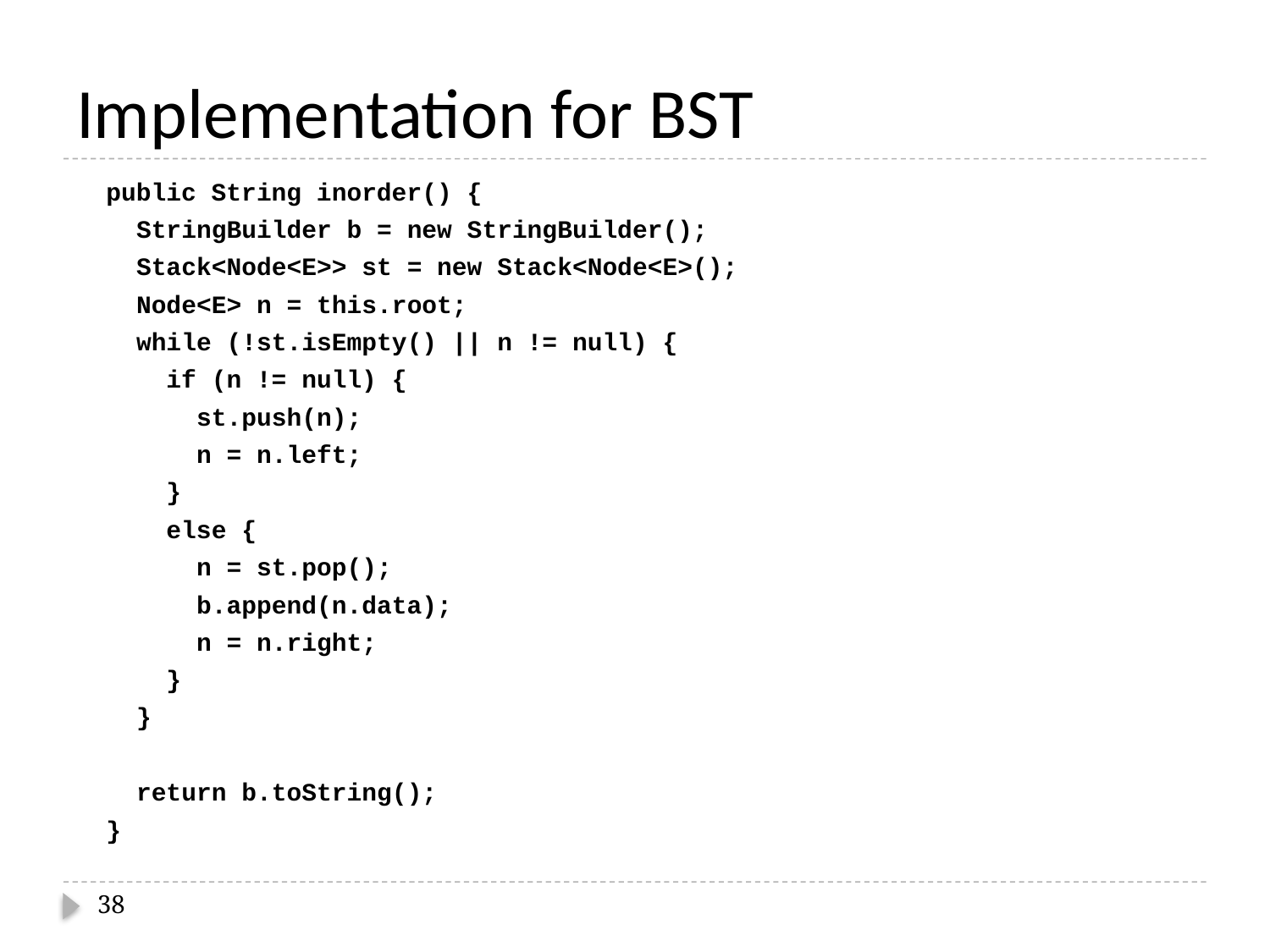

# Implementation for BST
  public String inorder() {
    StringBuilder b = new StringBuilder();
    Stack<Node<E>> st = new Stack<Node<E>();
    Node<E> n = this.root;
    while (!st.isEmpty() || n != null) {
      if (n != null) {
        st.push(n);
        n = n.left;
      }
      else {
        n = st.pop();
        b.append(n.data);
        n = n.right;
      }
    }

    return b.toString();
  }
38